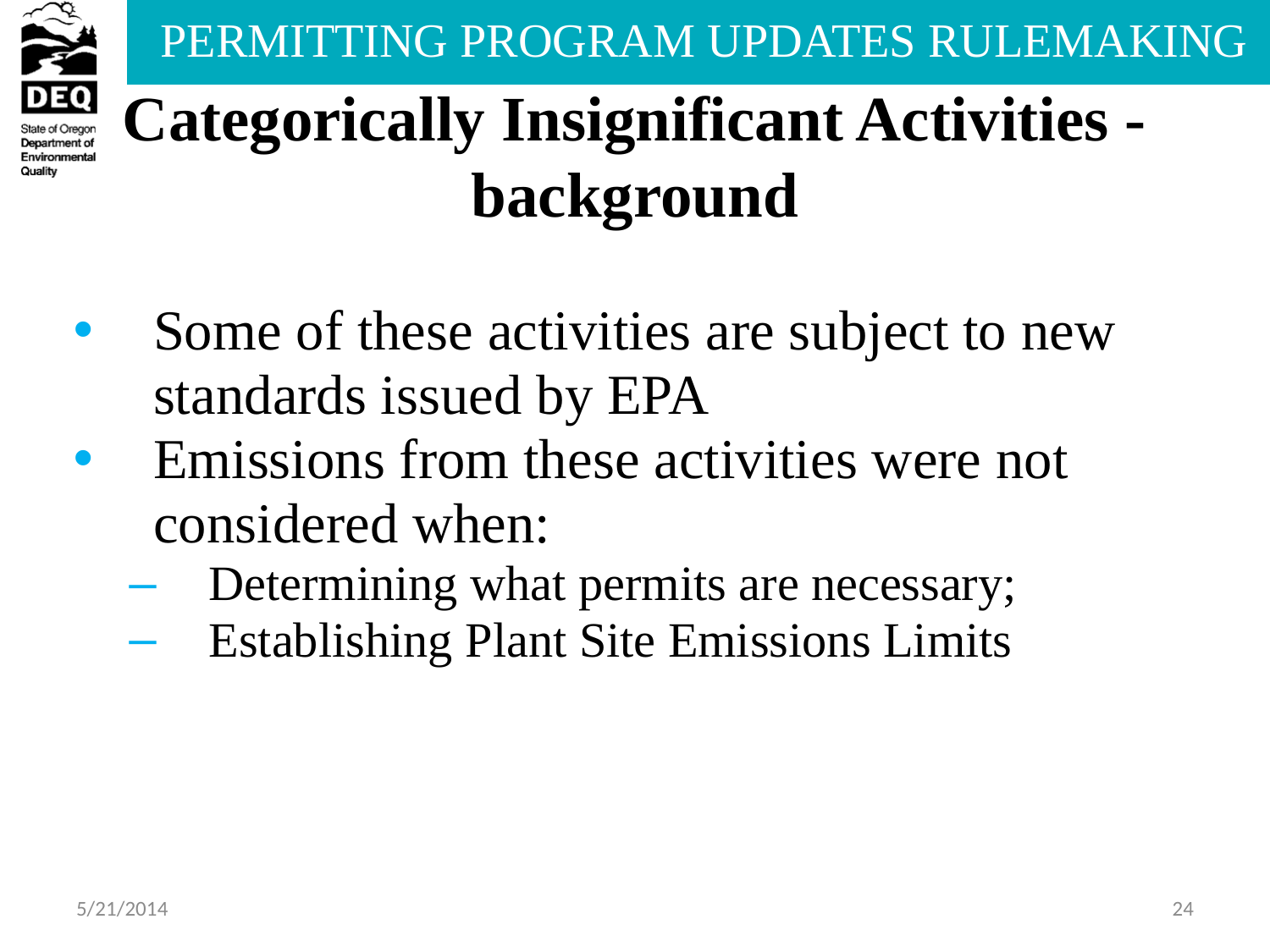

# Categorically Insignificant Activities - background
Some of these activities are subject to new standards issued by EPA
Emissions from these activities were not considered when:
Determining what permits are necessary;
Establishing Plant Site Emissions Limits
5/21/2014
24